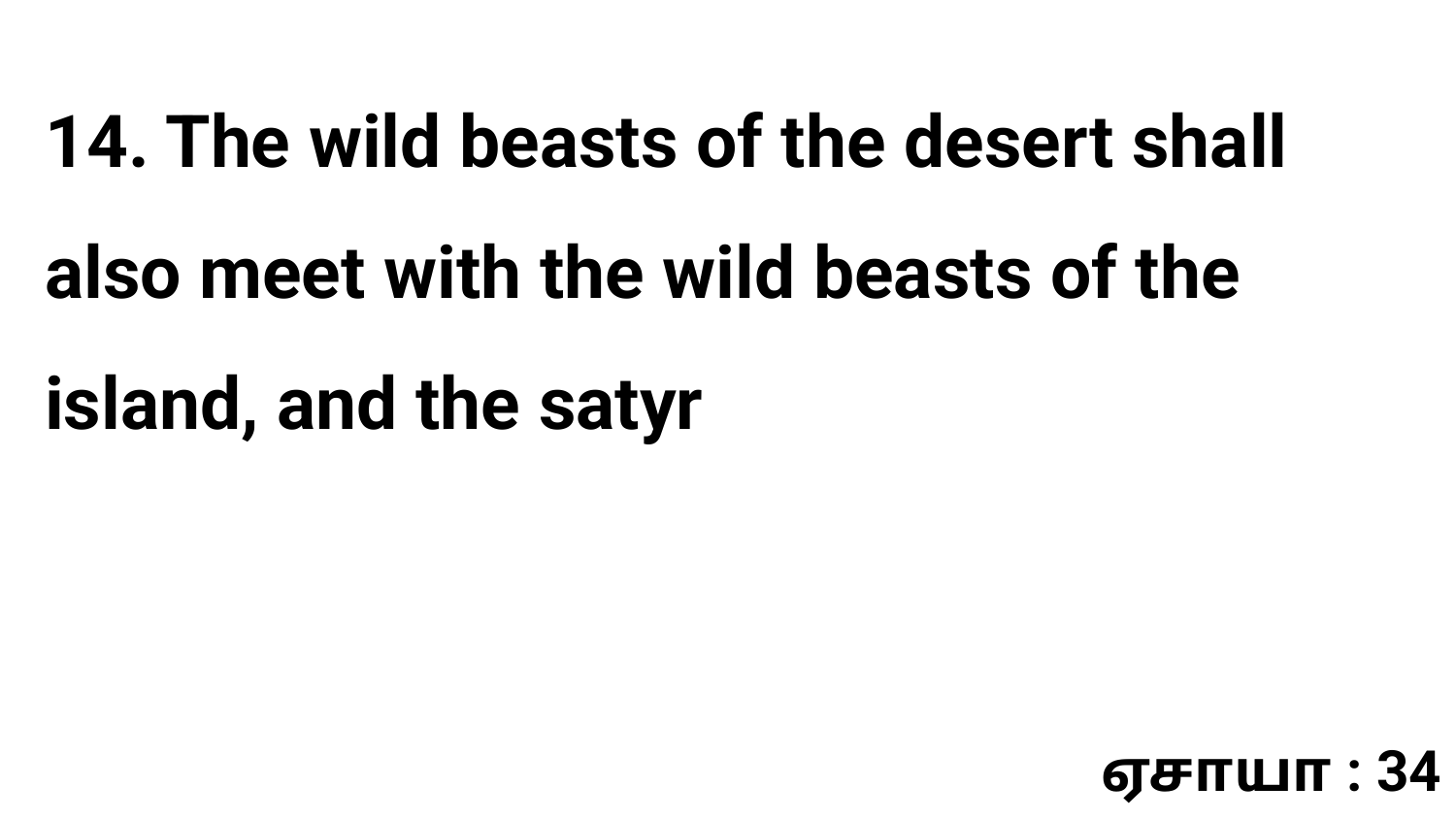

14. The wild beasts of the desert shall also meet with the wild beasts of the island, and the satyr
ஏசாயா : 34